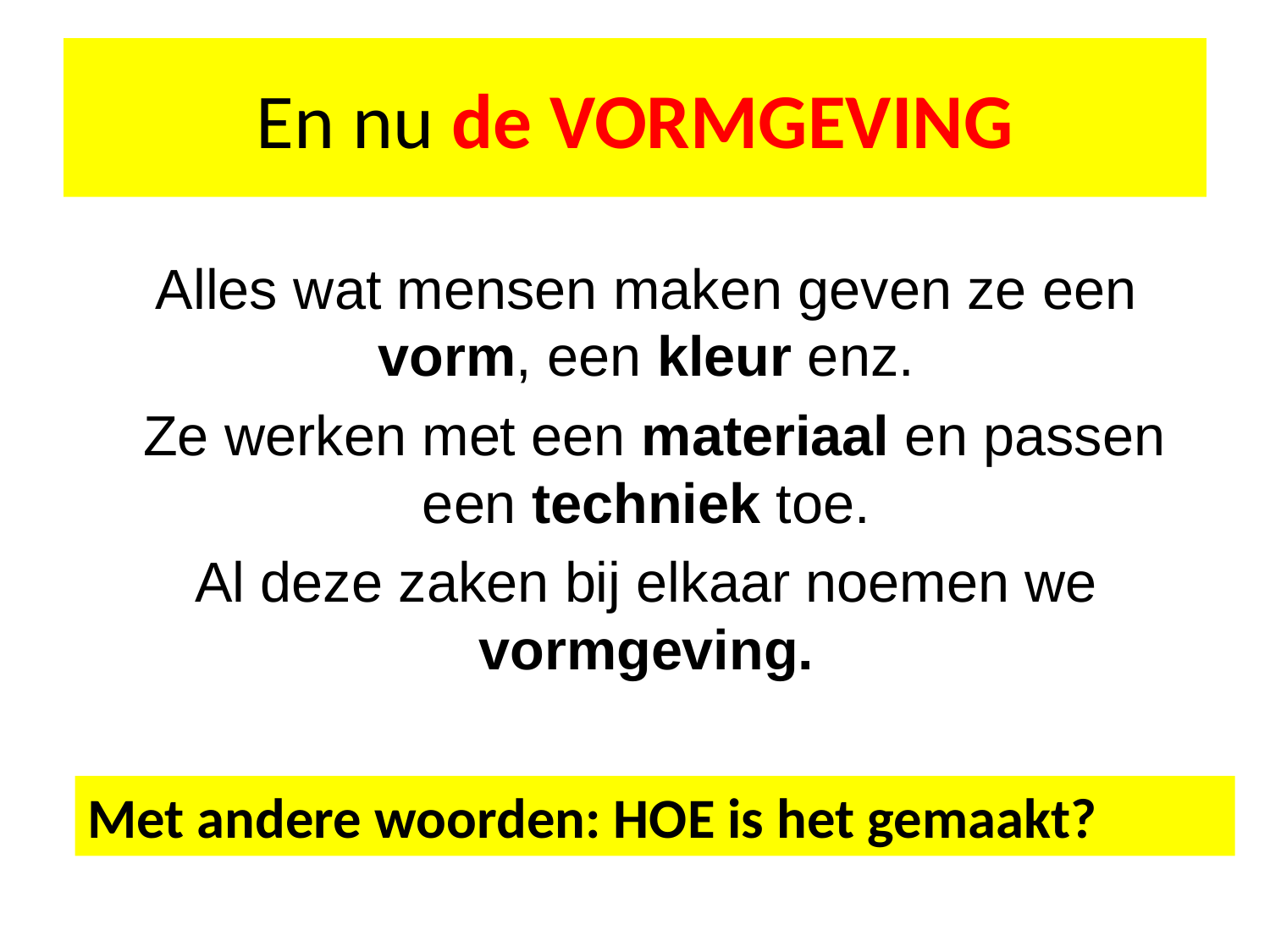

# En nu de VORMGEVING
Alles wat mensen maken geven ze een vorm, een kleur enz.
 Ze werken met een materiaal en passen een techniek toe.
Al deze zaken bij elkaar noemen we vormgeving.
Met andere woorden: HOE is het gemaakt?